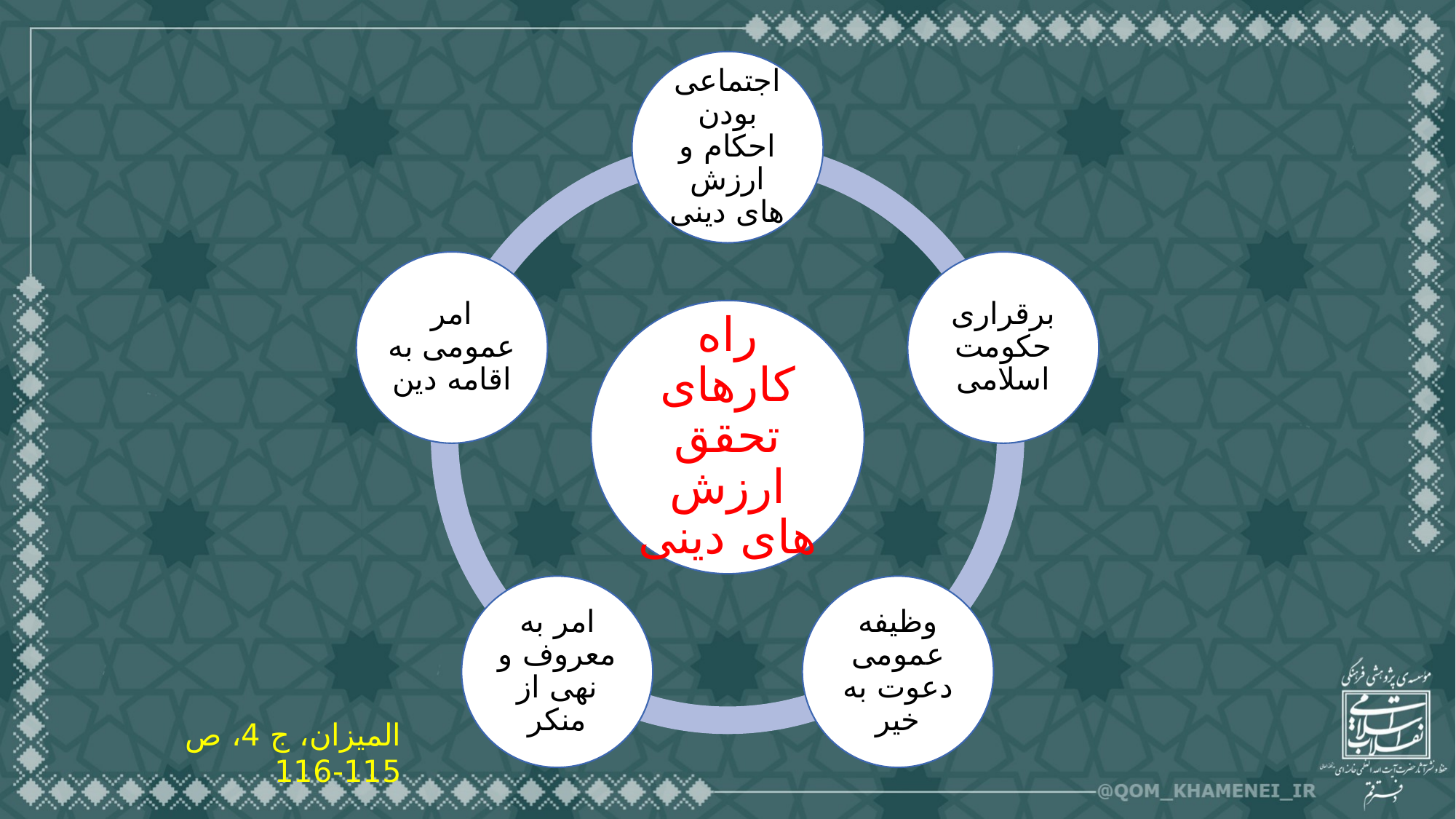

اجتماعی بودن احکام و ارزش های دینی

امر عمومی به اقامه دین

برقراری حکومت اسلامی

راه کارهای تحقق ارزش های دینی

امر به معروف و نهی از منکر

وظیفه عمومی دعوت به خیر
المیزان، ج 4، ص 115-116